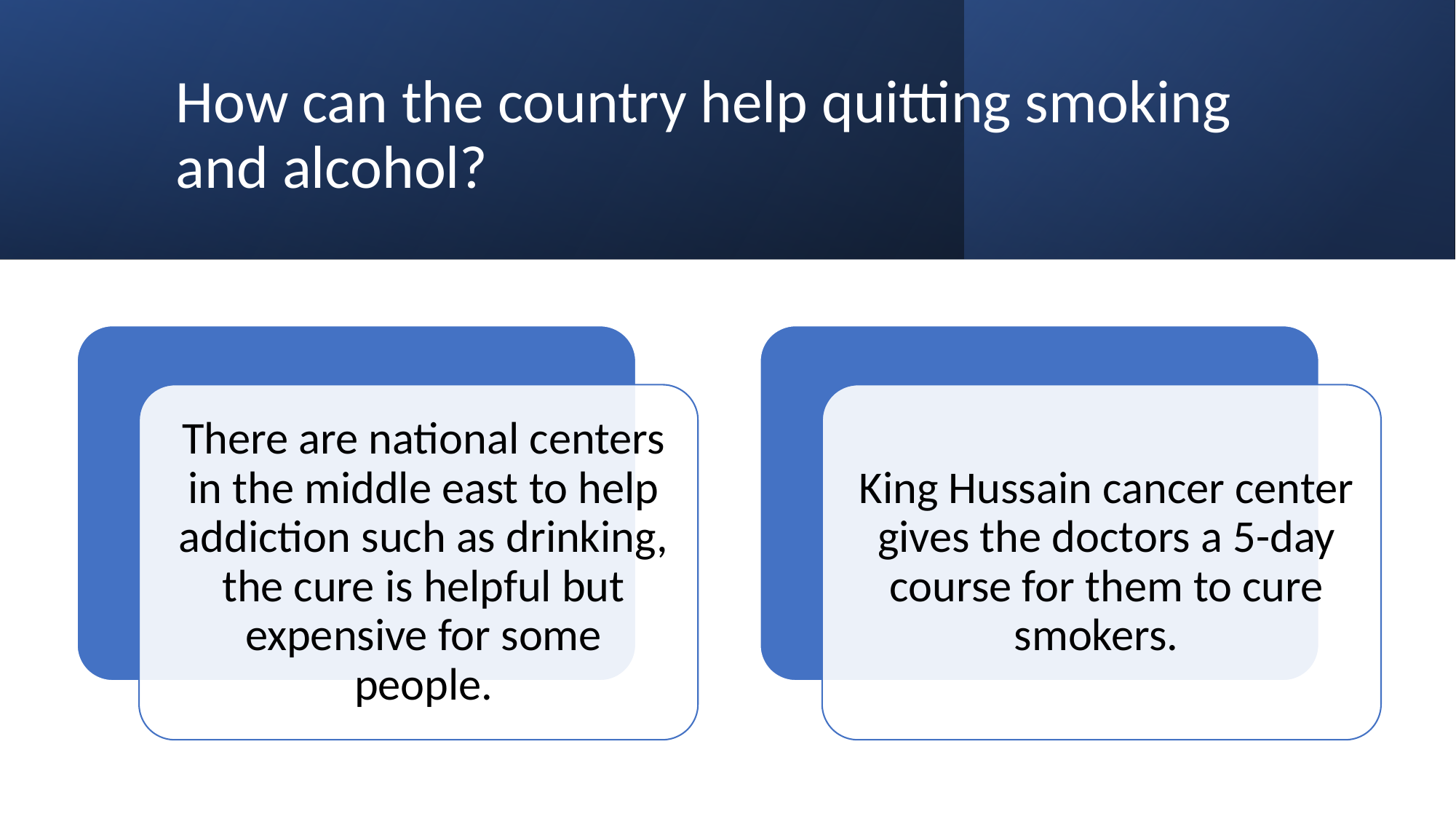

# How can the country help quitting smoking and alcohol?
There are national centers in the middle east to help addiction such as drinking, the cure is helpful but expensive for some people.
King Hussain cancer center gives the doctors a 5-day course for them to cure smokers.